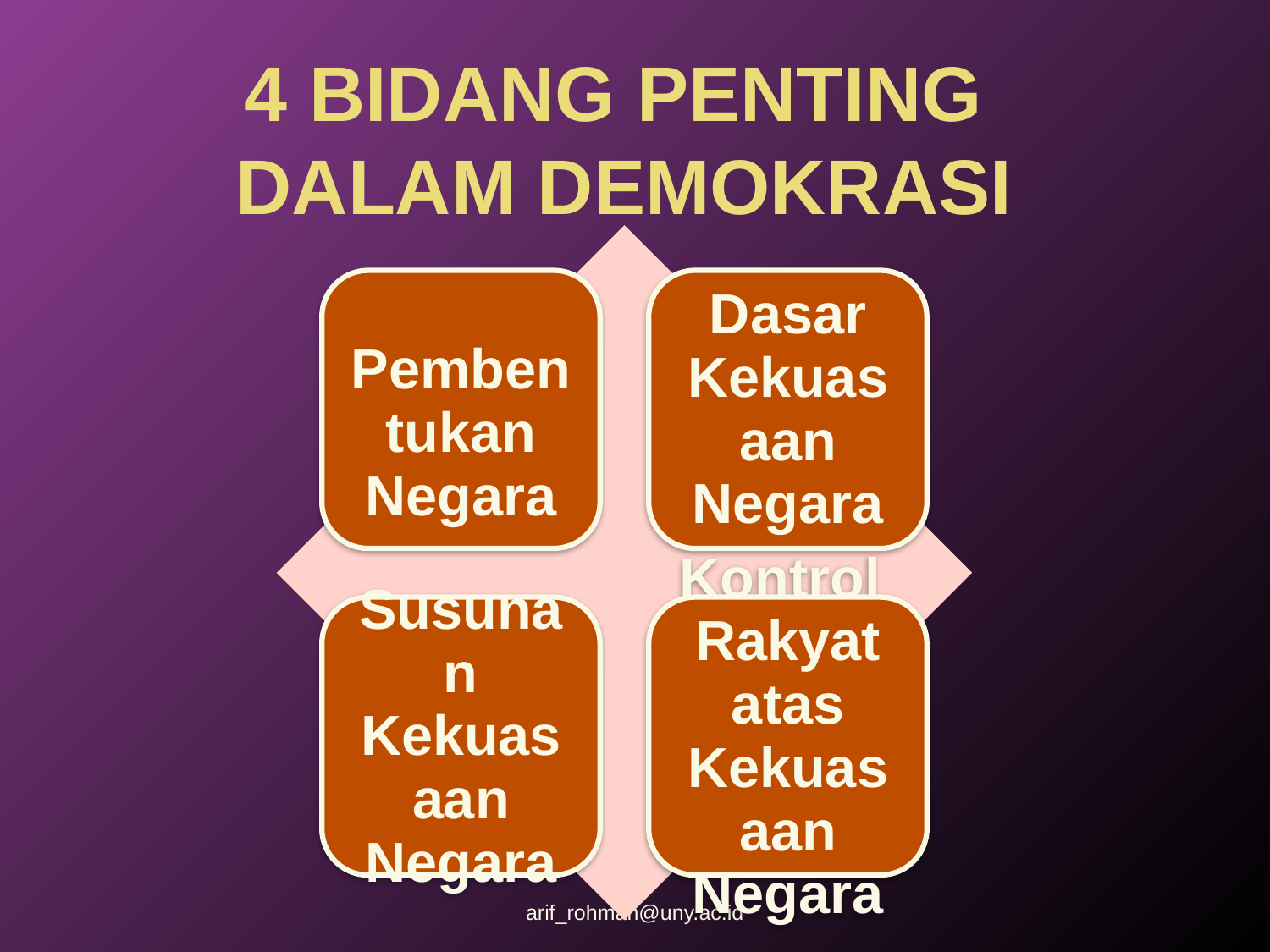

# 4 BIDANG PENTING DALAM Demokrasi
 Pembentukan Negara
Dasar
Kekuasaan
Negara
Susunan Kekuasaan Negara
Kontrol  Rakyat atas Kekuasaan Negara
arif_rohman@uny.ac.id